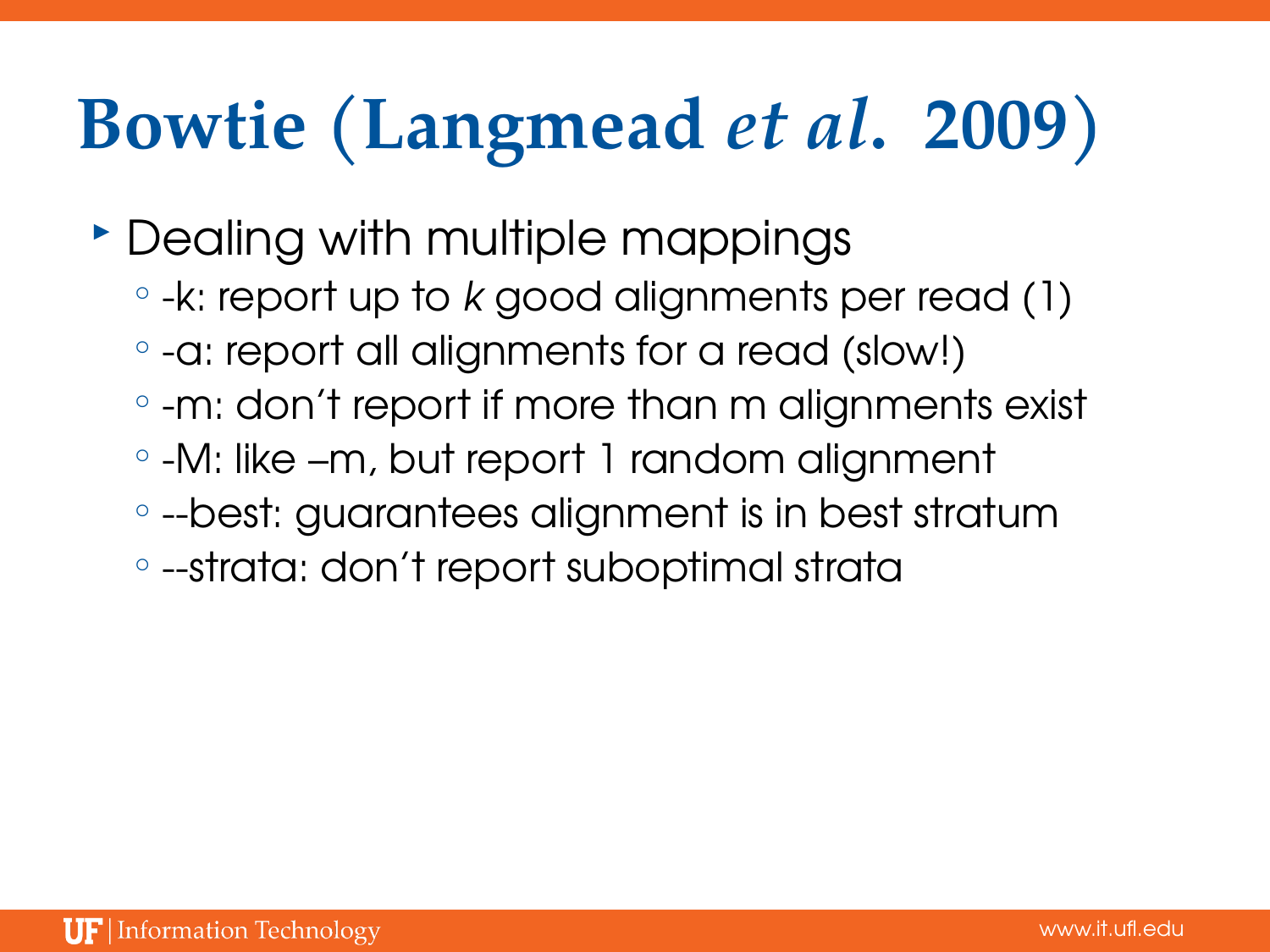

# Bowtie (Langmead et al.  2009)
Dealing with multiple mappings
-k: report up to k good alignments per read (1)
-a: report all alignments for a read (slow!)
-m: don’t report if more than m alignments exist
-M: like –m, but report 1 random alignment
--best: guarantees alignment is in best stratum
--strata: don’t report suboptimal strata